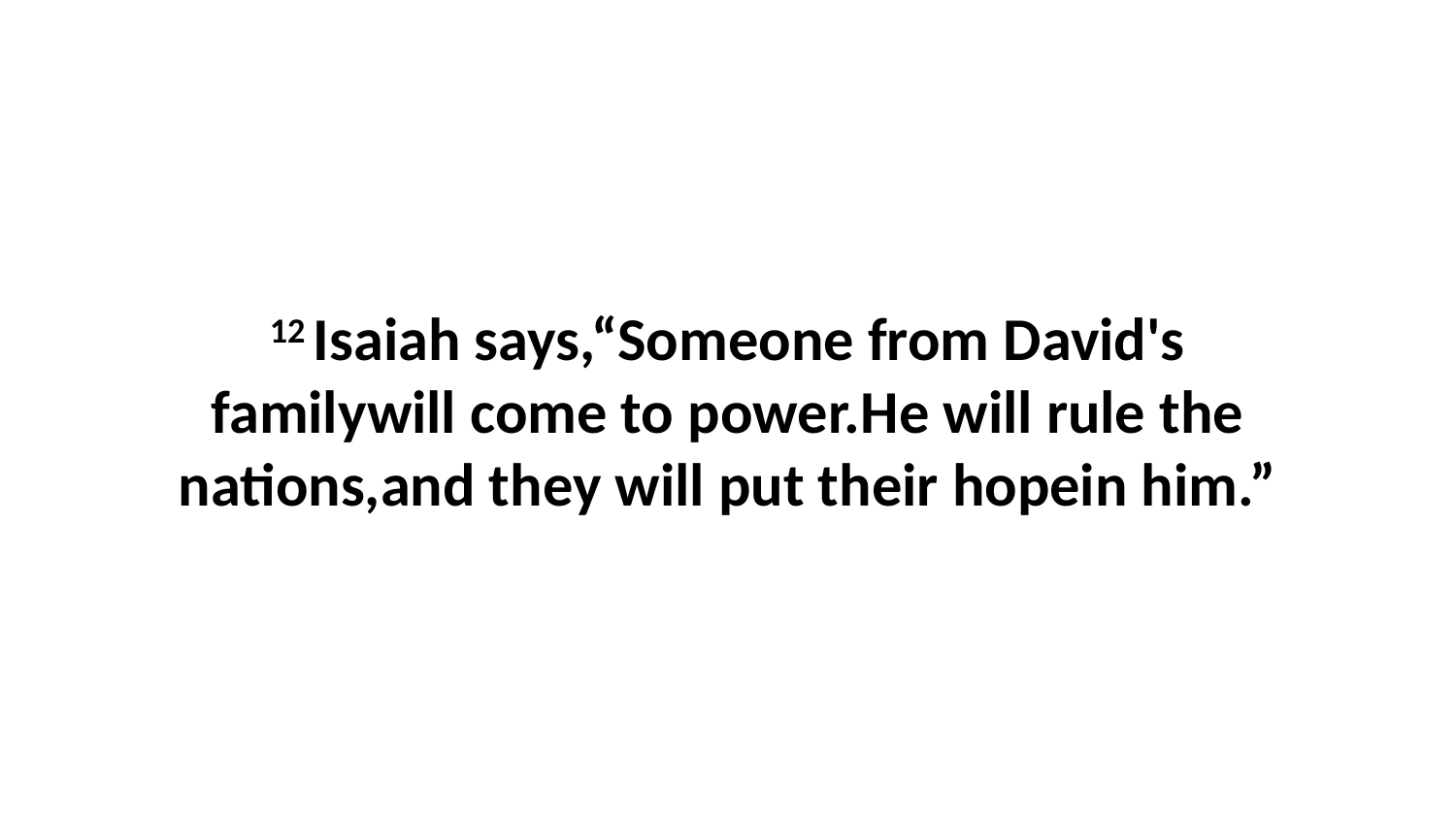

12 Isaiah says,“Someone from David's familywill come to power.He will rule the nations,and they will put their hopein him.”